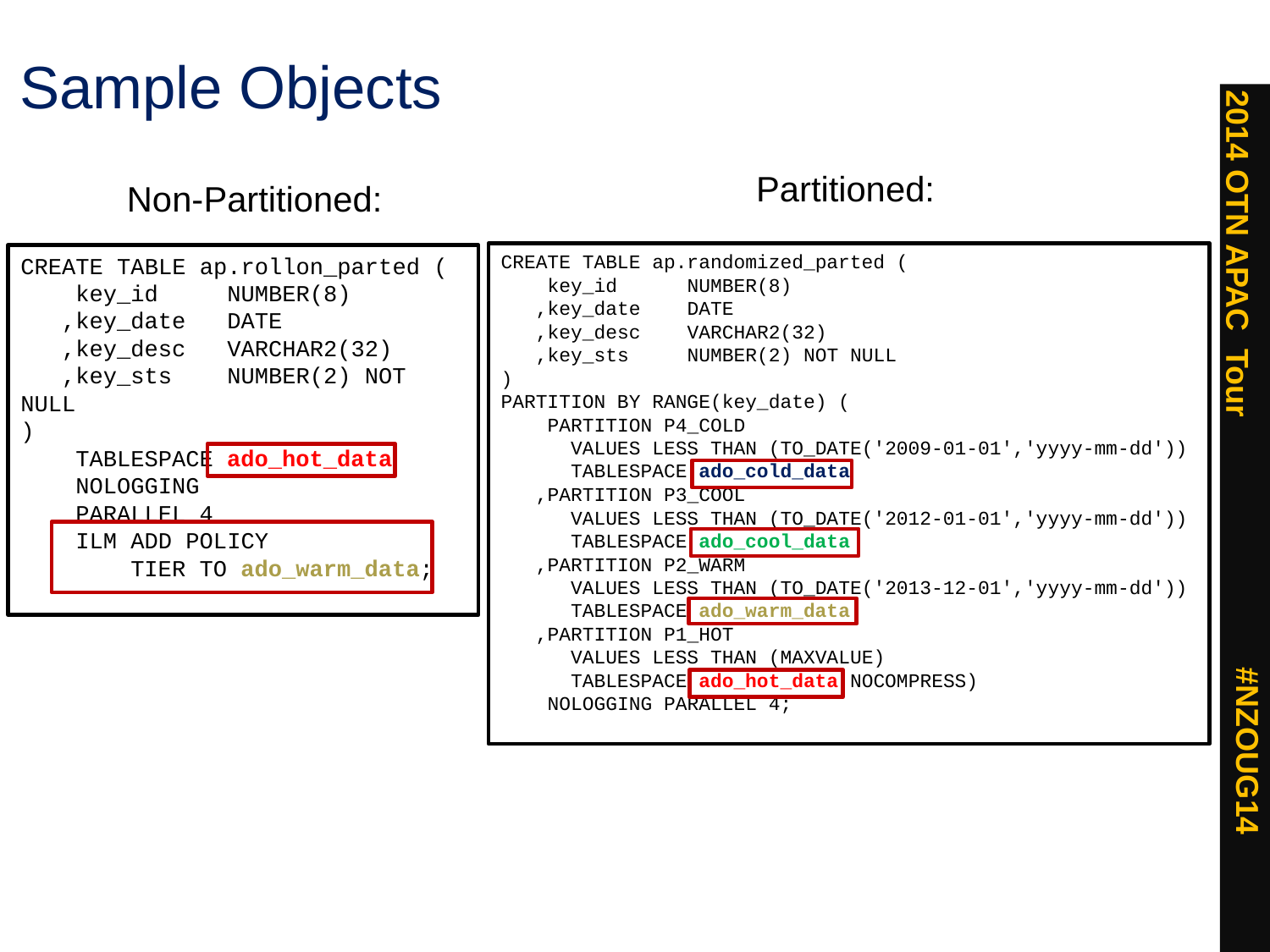

# Sample Objects
Partitioned:
Non-Partitioned:
CREATE TABLE ap.rollon_parted (
    key_id     NUMBER(8)
   ,key_date   DATE
   ,key_desc   VARCHAR2(32)
   ,key_sts    NUMBER(2) NOT NULL
)
    TABLESPACE ado_hot_data
    NOLOGGING
    PARALLEL 4
    ILM ADD POLICY
        TIER TO ado_warm_data;

CREATE TABLE ap.randomized_parted (
    key_id      NUMBER(8)
   ,key_date    DATE
   ,key_desc    VARCHAR2(32)
   ,key_sts     NUMBER(2) NOT NULL
)
PARTITION BY RANGE(key_date) (
    PARTITION P4_COLD
      VALUES LESS THAN (TO_DATE('2009-01-01','yyyy-mm-dd'))
      TABLESPACE ado_cold_data
   ,PARTITION P3_COOL
      VALUES LESS THAN (TO_DATE('2012-01-01','yyyy-mm-dd'))
      TABLESPACE ado_cool_data
   ,PARTITION P2_WARM
      VALUES LESS THAN (TO_DATE('2013-12-01','yyyy-mm-dd'))
      TABLESPACE ado_warm_data
   ,PARTITION P1_HOT
      VALUES LESS THAN (MAXVALUE)
      TABLESPACE ado_hot_data NOCOMPRESS)
    NOLOGGING PARALLEL 4;